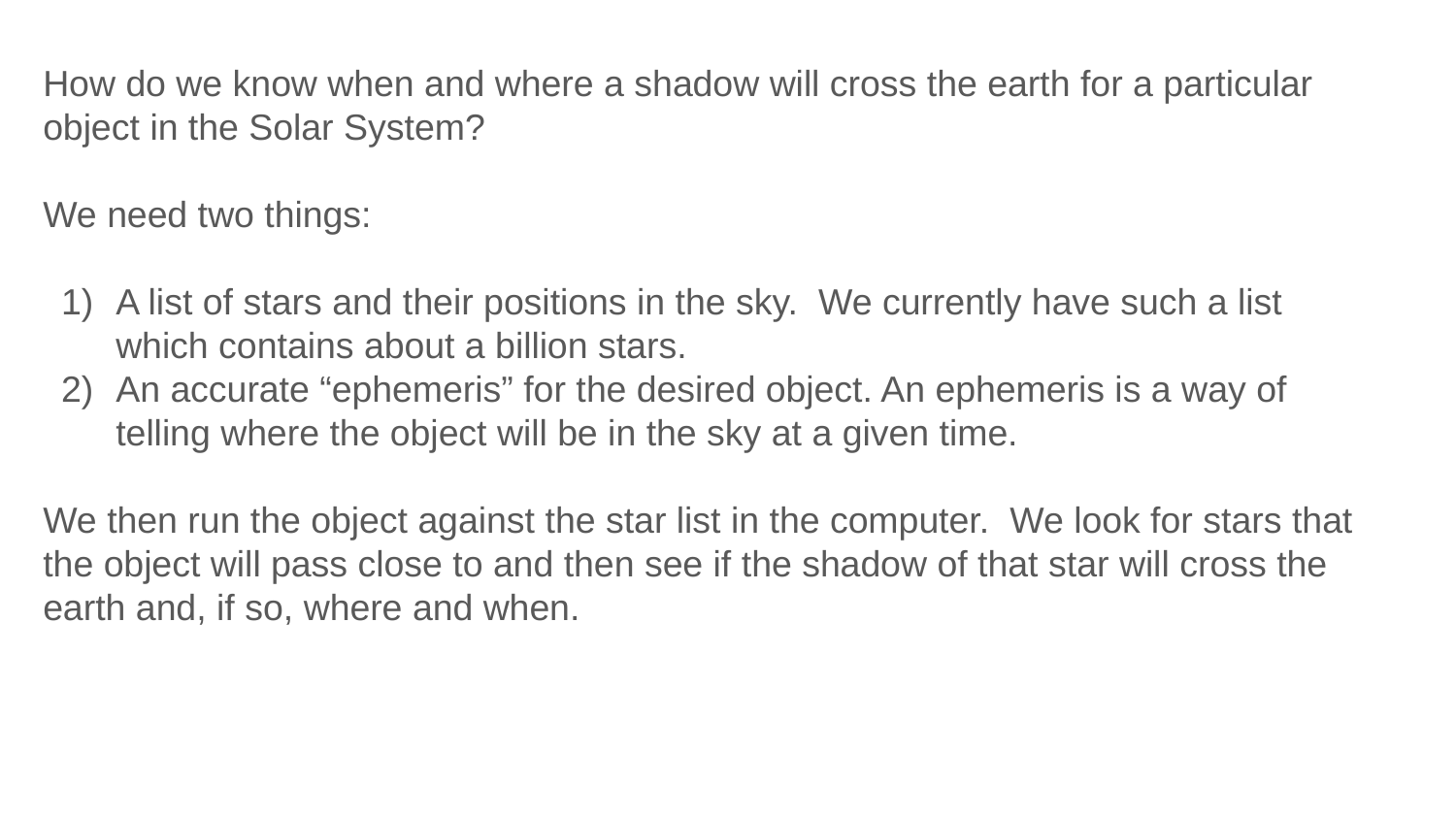

How do we know when and where a shadow will cross the earth for a particular object in the Solar System?

We need two things:

A list of stars and their positions in the sky.  We currently have such a list which contains about a billion stars.
An accurate “ephemeris” for the desired object. An ephemeris is a way of telling where the object will be in the sky at a given time.

We then run the object against the star list in the computer.  We look for stars that the object will pass close to and then see if the shadow of that star will cross the earth and, if so, where and when.